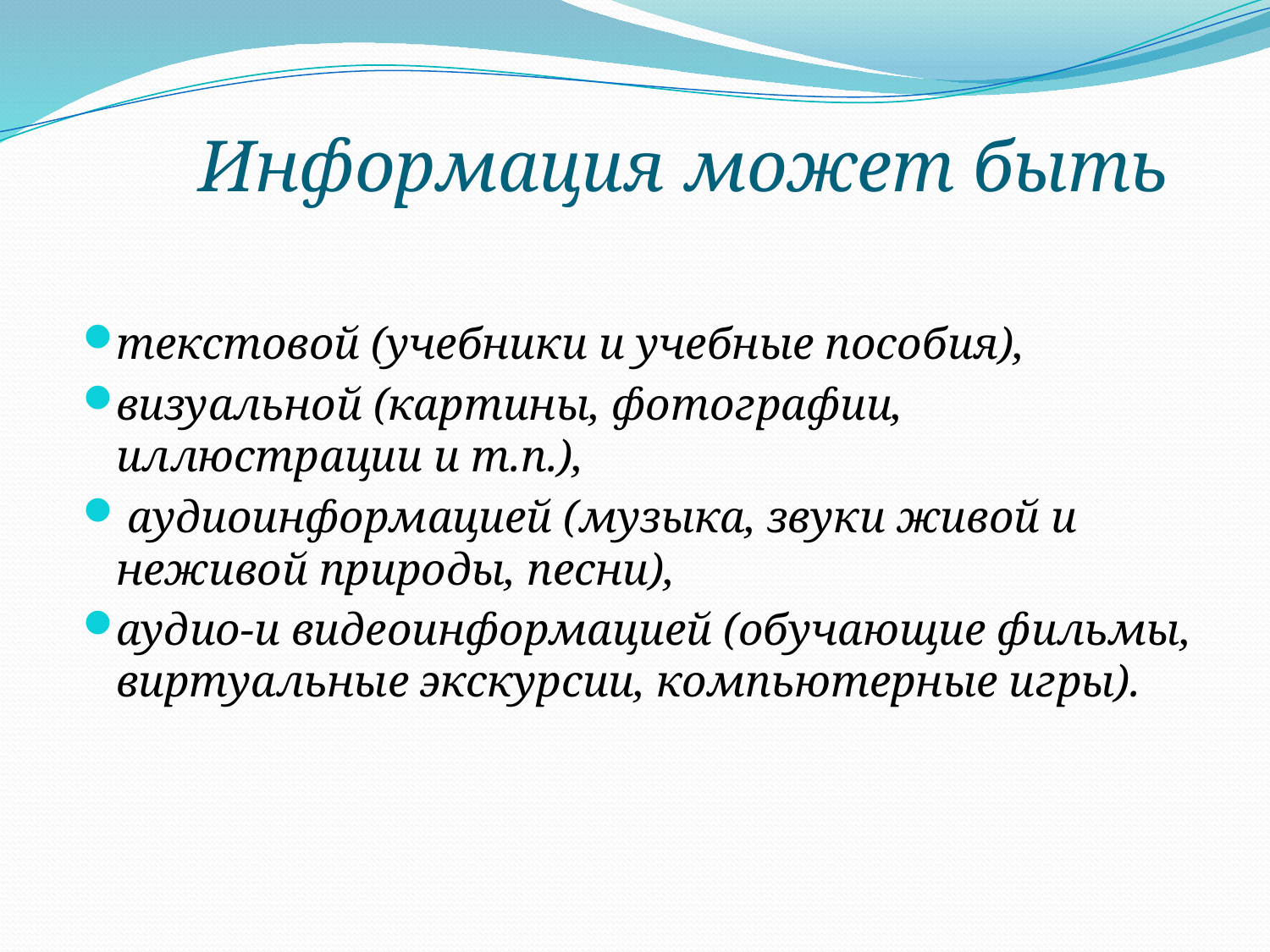

# Информация может быть

текстовой (учебники и учебные пособия),
визуальной (картины, фотографии, иллюстрации и т.п.),
 аудиоинформацией (музыка, звуки живой и неживой природы, песни),
аудио-и видеоинформацией (обучающие фильмы, виртуальные экскурсии, компьютерные игры).